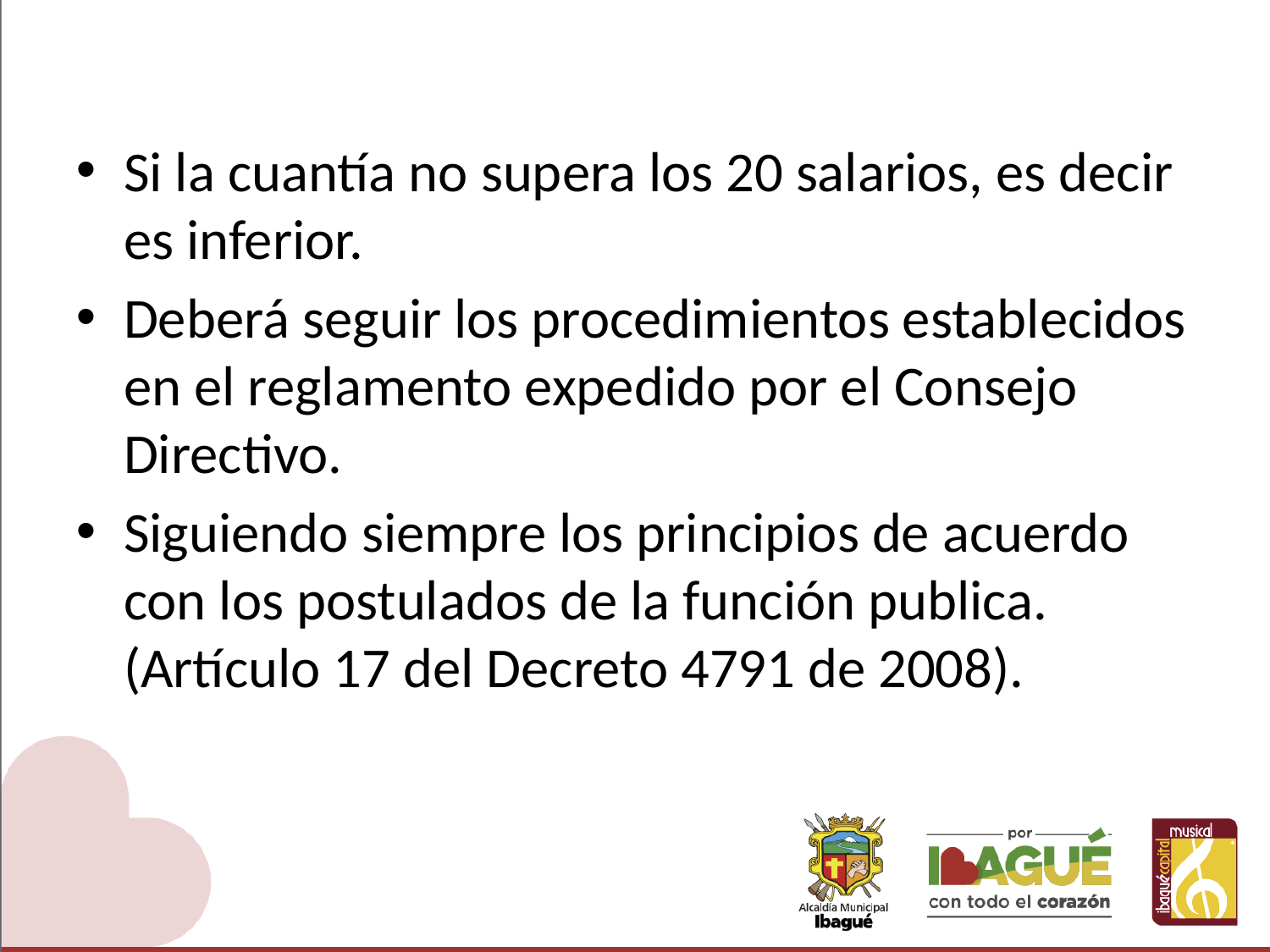

Si la cuantía no supera los 20 salarios, es decir es inferior.
Deberá seguir los procedimientos establecidos en el reglamento expedido por el Consejo Directivo.
Siguiendo siempre los principios de acuerdo con los postulados de la función publica. (Artículo 17 del Decreto 4791 de 2008).